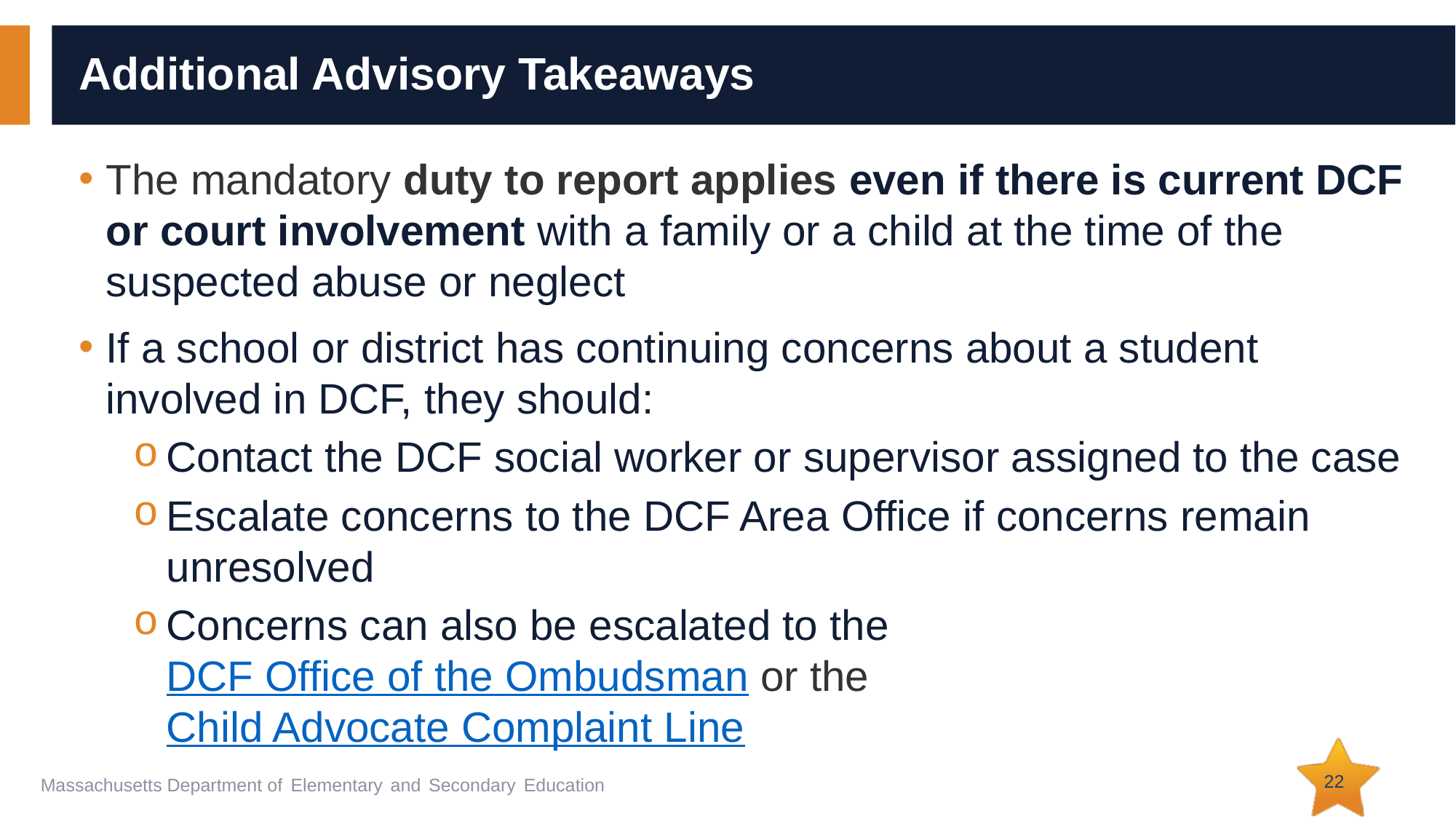

# Additional Advisory Takeaways
The mandatory duty to report applies even if there is current DCF or court involvement with a family or a child at the time of the suspected abuse or neglect
If a school or district has continuing concerns about a student involved in DCF, they should:
Contact the DCF social worker or supervisor assigned to the case
Escalate concerns to the DCF Area Office if concerns remain unresolved
Concerns can also be escalated to the DCF Office of the Ombudsman or the Child Advocate Complaint Line
22